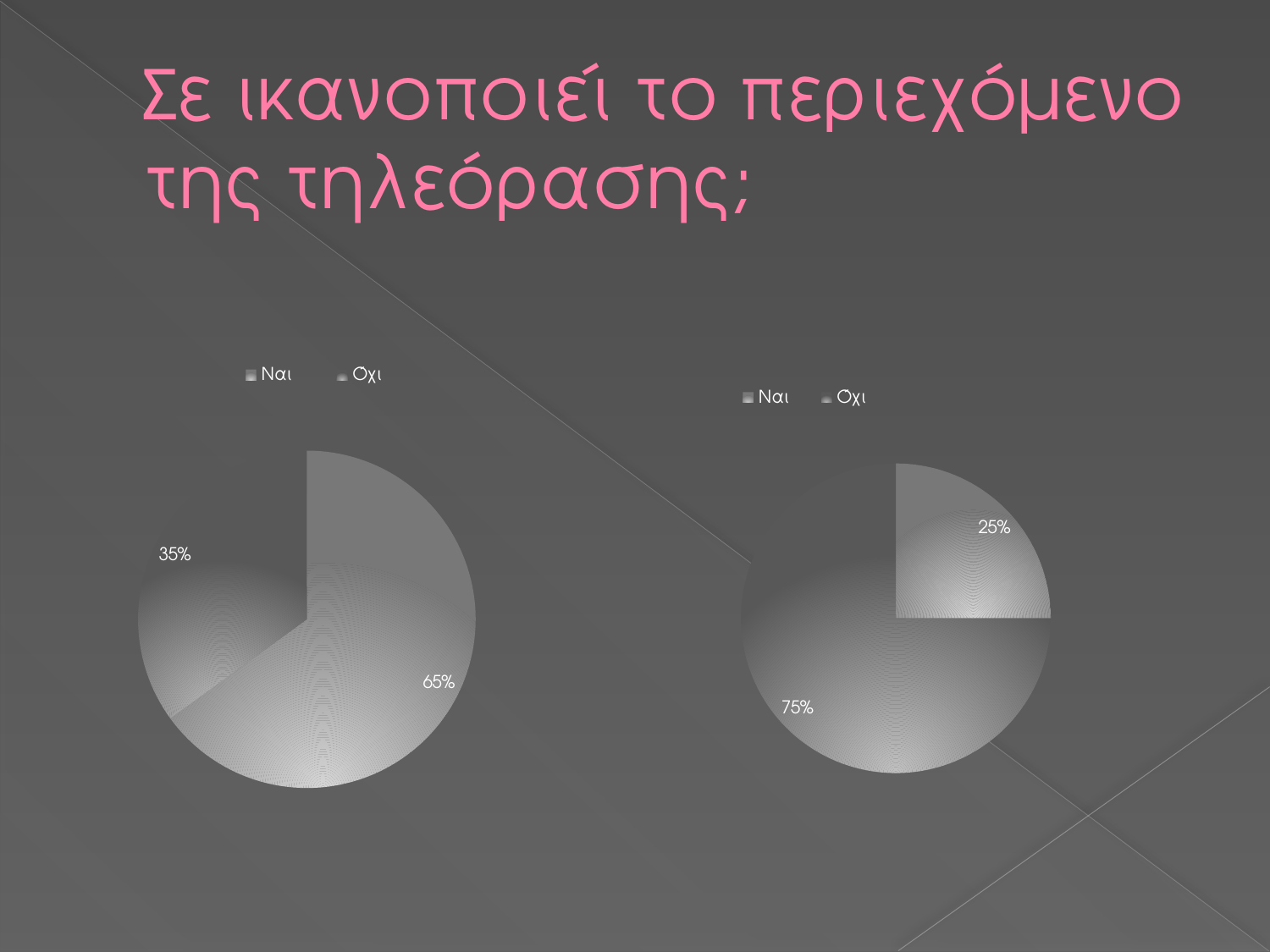

# Σε ικανοποιεί το περιεχόμενο της τηλεόρασης;

[unsupported chart]

### Chart

| Category |  |
|---|---|
| Σε ικανοποιεί το περιεχόμενο της τηλεόρασης; | None |
| Ναι | 0.25 |
| Όχι | 0.7500000000000006 |